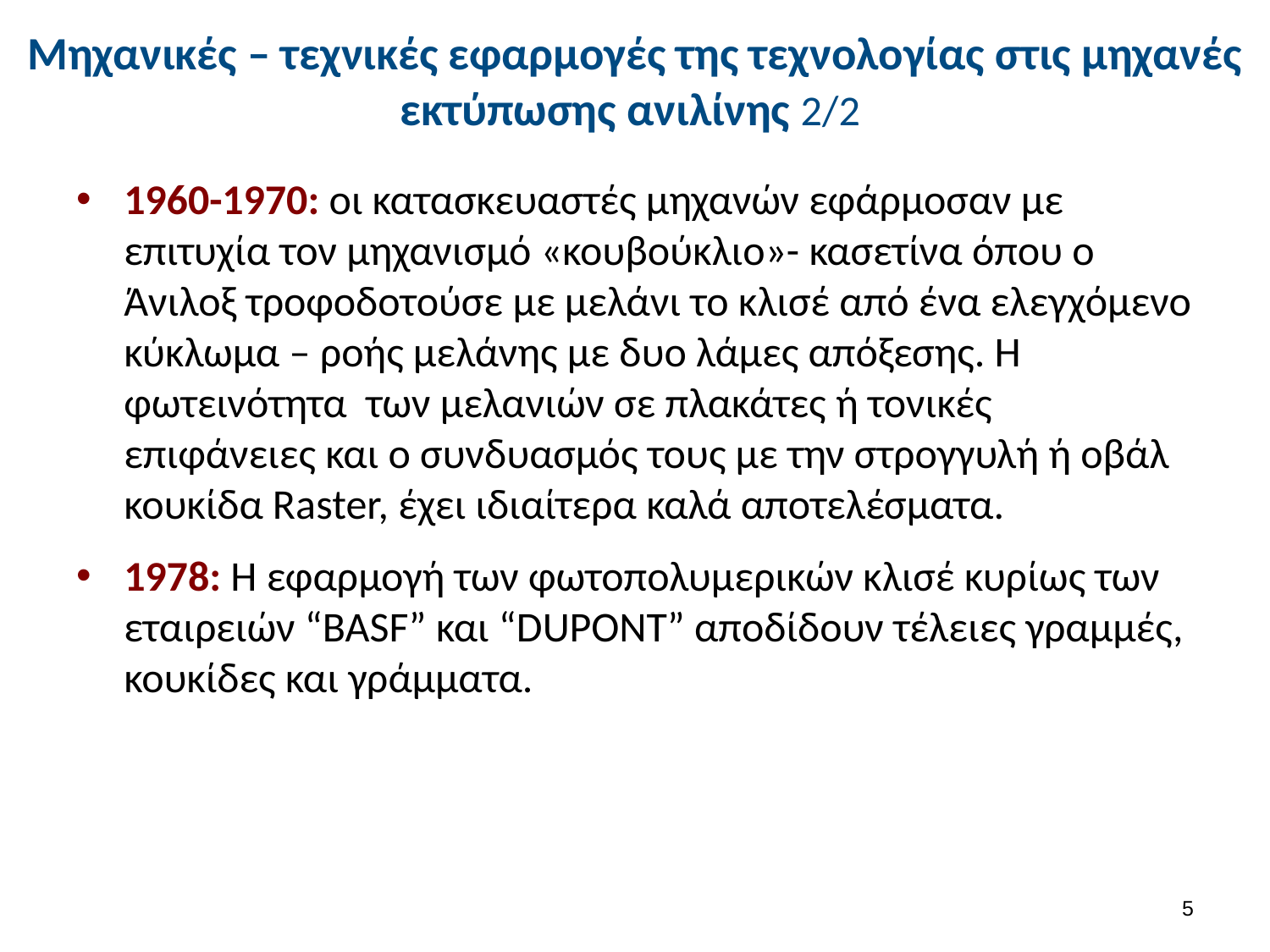

# Μηχανικές – τεχνικές εφαρμογές της τεχνολογίας στις μηχανές εκτύπωσης ανιλίνης 2/2
1960-1970: οι κατασκευαστές μηχανών εφάρμοσαν με επιτυχία τον μηχανισμό «κουβούκλιο»- κασετίνα όπου ο Άνιλοξ τροφοδοτούσε με μελάνι το κλισέ από ένα ελεγχόμενο κύκλωμα – ροής μελάνης με δυο λάμες απόξεσης. Η φωτεινότητα  των μελανιών σε πλακάτες ή τονικές επιφάνειες και ο συνδυασμός τους με την στρογγυλή ή οβάλ κουκίδα Raster, έχει ιδιαίτερα καλά αποτελέσματα.
1978: H εφαρμογή των φωτοπολυμερικών κλισέ κυρίως των εταιρειών “BASF” και “DUPONT” αποδίδουν τέλειες γραμμές, κουκίδες και γράμματα.
5